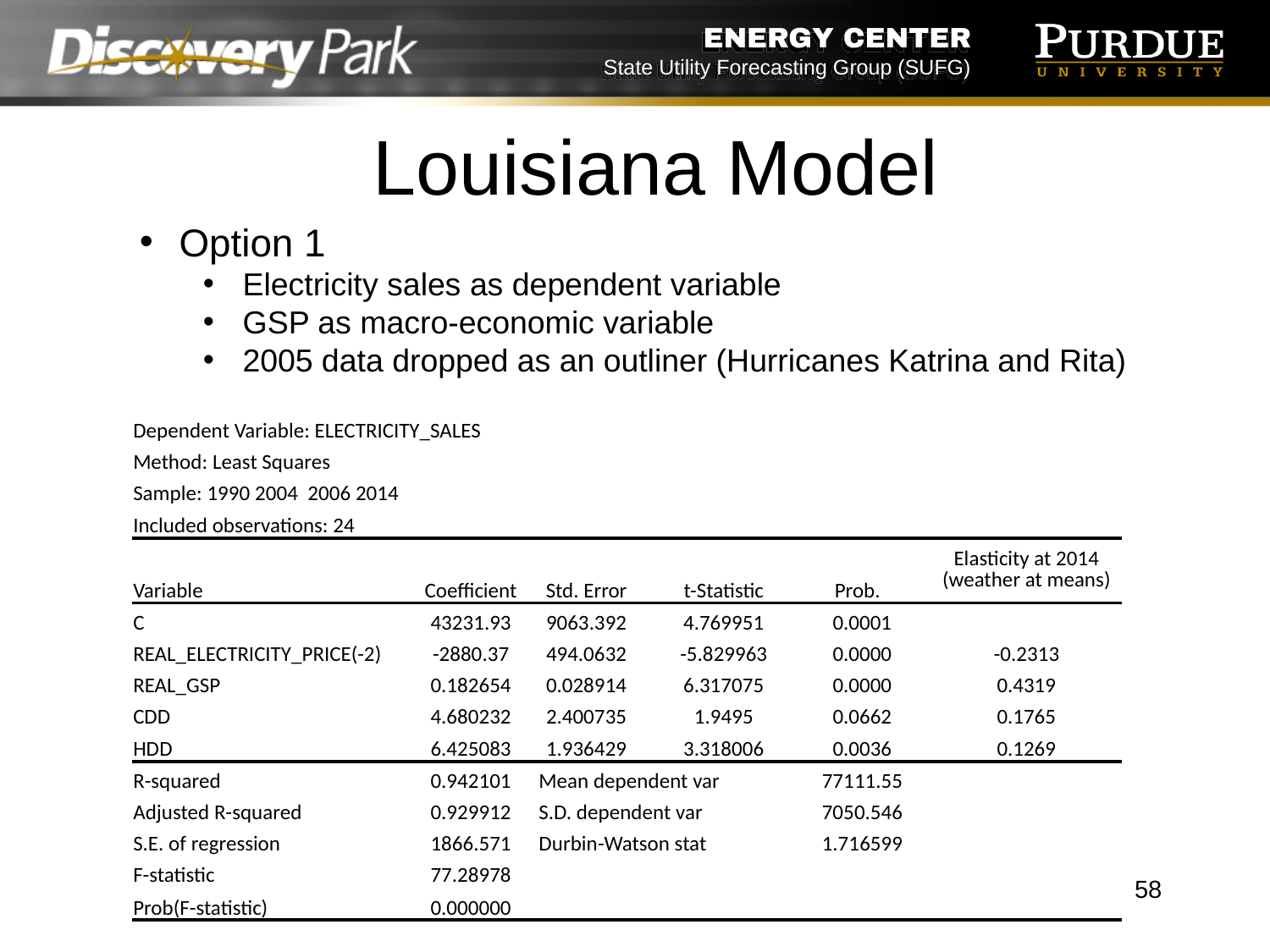

# Louisiana Model
Option 1
Electricity sales as dependent variable
GSP as macro-economic variable
2005 data dropped as an outliner (Hurricanes Katrina and Rita)
| Dependent Variable: ELECTRICITY\_SALES |  |  |  |  |  |
| --- | --- | --- | --- | --- | --- |
| Method: Least Squares |  |  |  |  |  |
| Sample: 1990 2004 2006 2014 |  |  |  |  |  |
| Included observations: 24 |  |  |  |  |  |
| Variable | Coefficient | Std. Error | t-Statistic | Prob. | Elasticity at 2014 (weather at means) |
| C | 43231.93 | 9063.392 | 4.769951 | 0.0001 |  |
| REAL\_ELECTRICITY\_PRICE(-2) | -2880.37 | 494.0632 | -5.829963 | 0.0000 | -0.2313 |
| REAL\_GSP | 0.182654 | 0.028914 | 6.317075 | 0.0000 | 0.4319 |
| CDD | 4.680232 | 2.400735 | 1.9495 | 0.0662 | 0.1765 |
| HDD | 6.425083 | 1.936429 | 3.318006 | 0.0036 | 0.1269 |
| R-squared | 0.942101 | Mean dependent var |  | 77111.55 |  |
| Adjusted R-squared | 0.929912 | S.D. dependent var |  | 7050.546 |  |
| S.E. of regression | 1866.571 | Durbin-Watson stat |  | 1.716599 |  |
| F-statistic | 77.28978 |  |  |  |  |
| Prob(F-statistic) | 0.000000 |  |  |  |  |
58